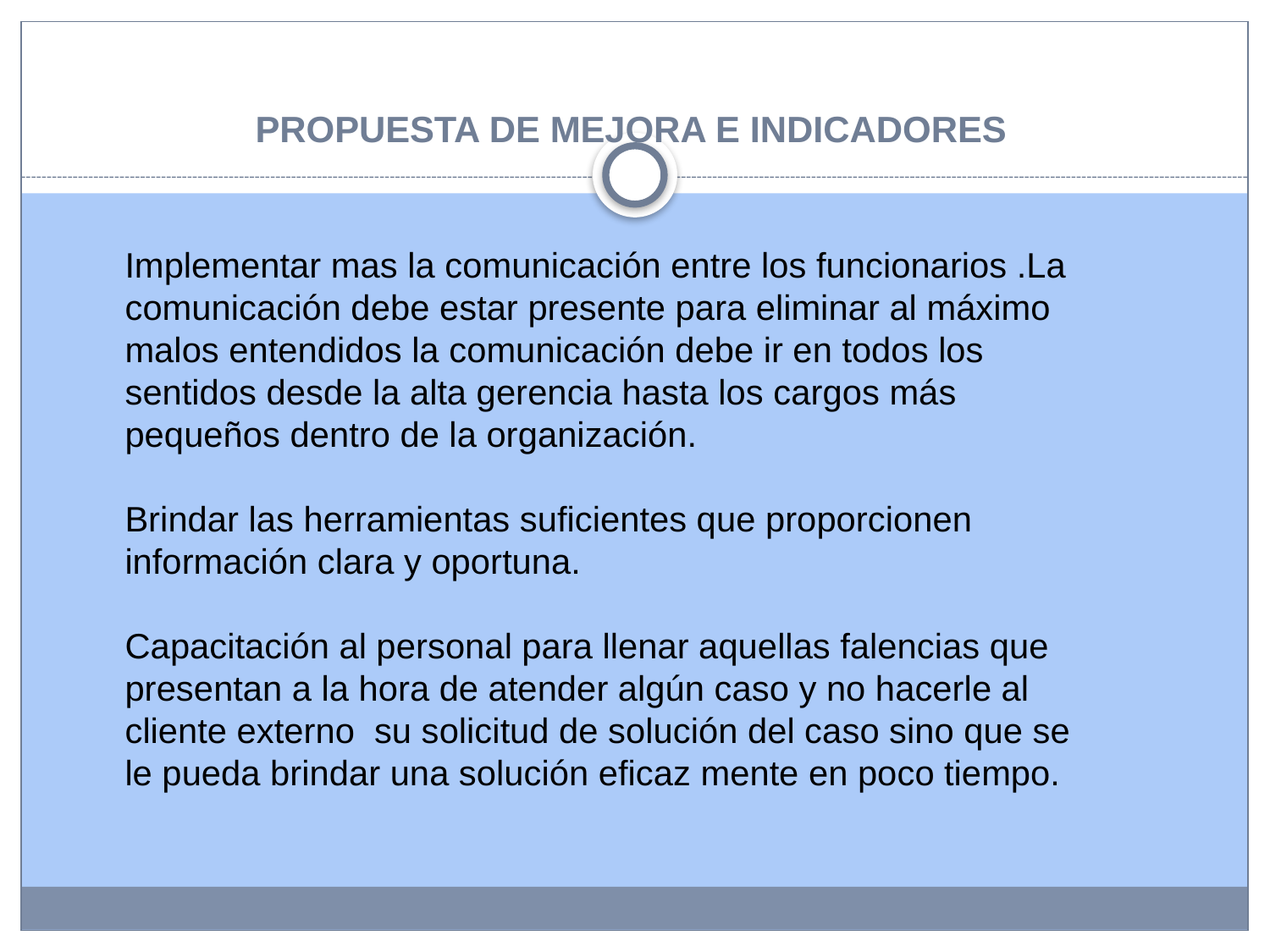

# PROPUESTA DE MEJORA E INDICADORES
Implementar mas la comunicación entre los funcionarios .La comunicación debe estar presente para eliminar al máximo malos entendidos la comunicación debe ir en todos los sentidos desde la alta gerencia hasta los cargos más pequeños dentro de la organización.

Brindar las herramientas suficientes que proporcionen información clara y oportuna.

Capacitación al personal para llenar aquellas falencias que presentan a la hora de atender algún caso y no hacerle al cliente externo  su solicitud de solución del caso sino que se le pueda brindar una solución eficaz mente en poco tiempo.